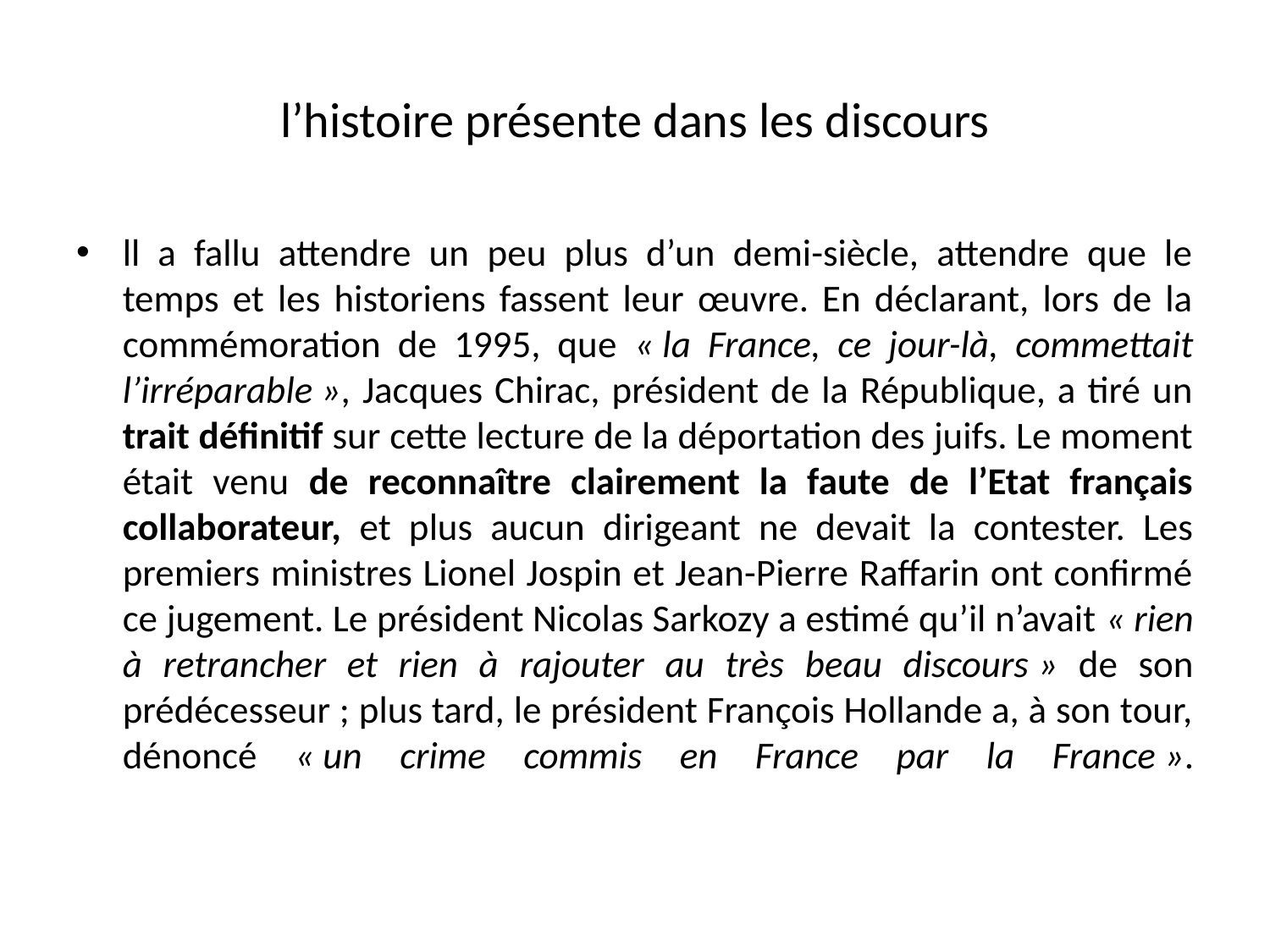

# l’histoire présente dans les discours
ll a fallu attendre un peu plus d’un demi-siècle, attendre que le temps et les historiens fassent leur œuvre. En déclarant, lors de la commémoration de 1995, que « la France, ce jour-là, commettait l’irréparable », Jacques Chirac, président de la République, a tiré un trait définitif sur cette lecture de la déportation des juifs. Le moment était venu de reconnaître clairement la faute de l’Etat français collaborateur, et plus aucun dirigeant ne devait la contester. Les premiers ministres Lionel Jospin et Jean-Pierre Raffarin ont confirmé ce jugement. Le président Nicolas Sarkozy a estimé qu’il n’avait « rien à retrancher et rien à rajouter au très beau discours » de son prédécesseur ; plus tard, le président François Hollande a, à son tour, dénoncé « un crime commis en France par la France ».